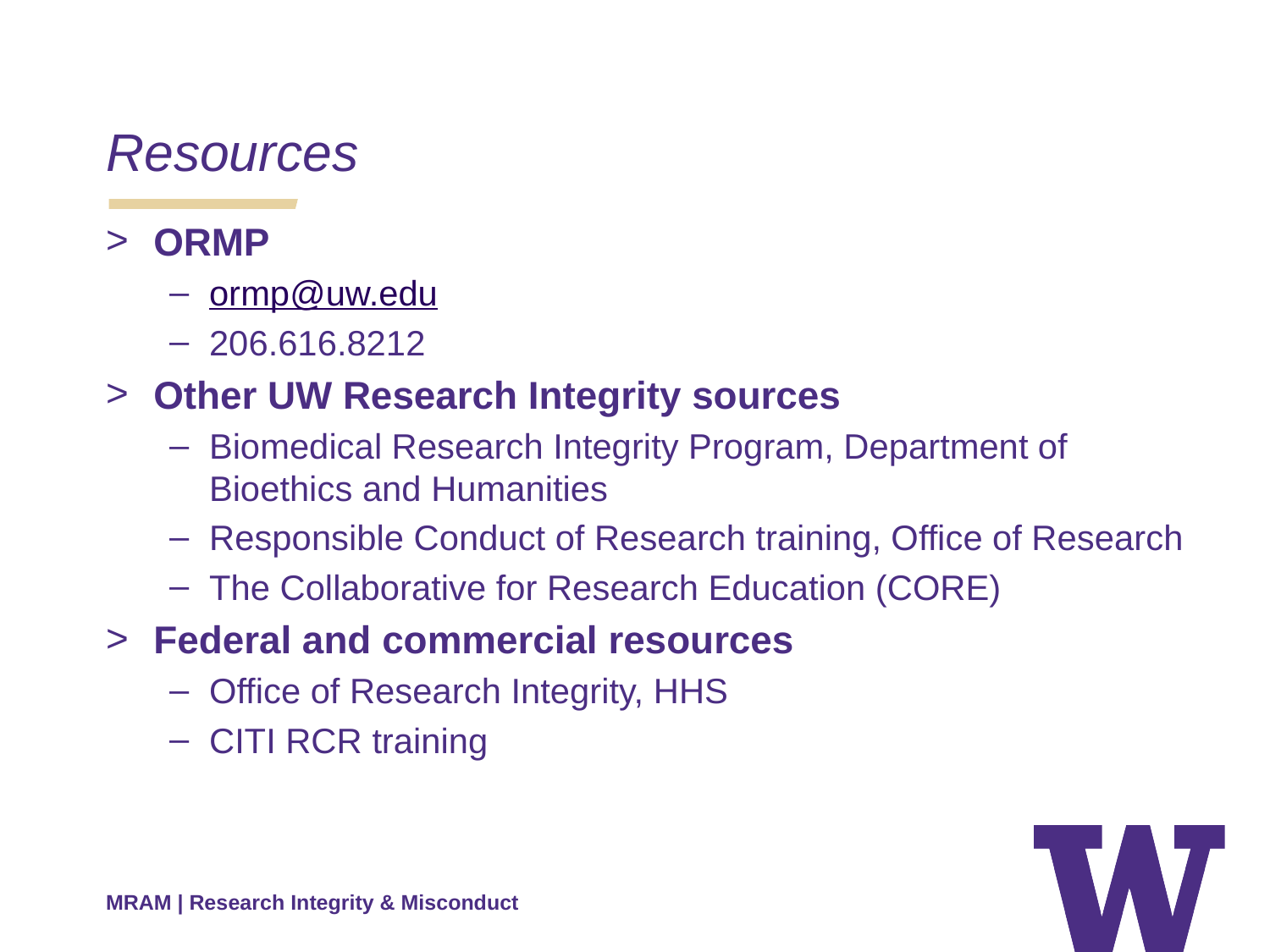

Resources
ORMP
ormp@uw.edu
206.616.8212
Other UW Research Integrity sources
Biomedical Research Integrity Program, Department of Bioethics and Humanities
Responsible Conduct of Research training, Office of Research
The Collaborative for Research Education (CORE)
Federal and commercial resources
Office of Research Integrity, HHS
CITI RCR training

MRAM | Research Integrity & Misconduct